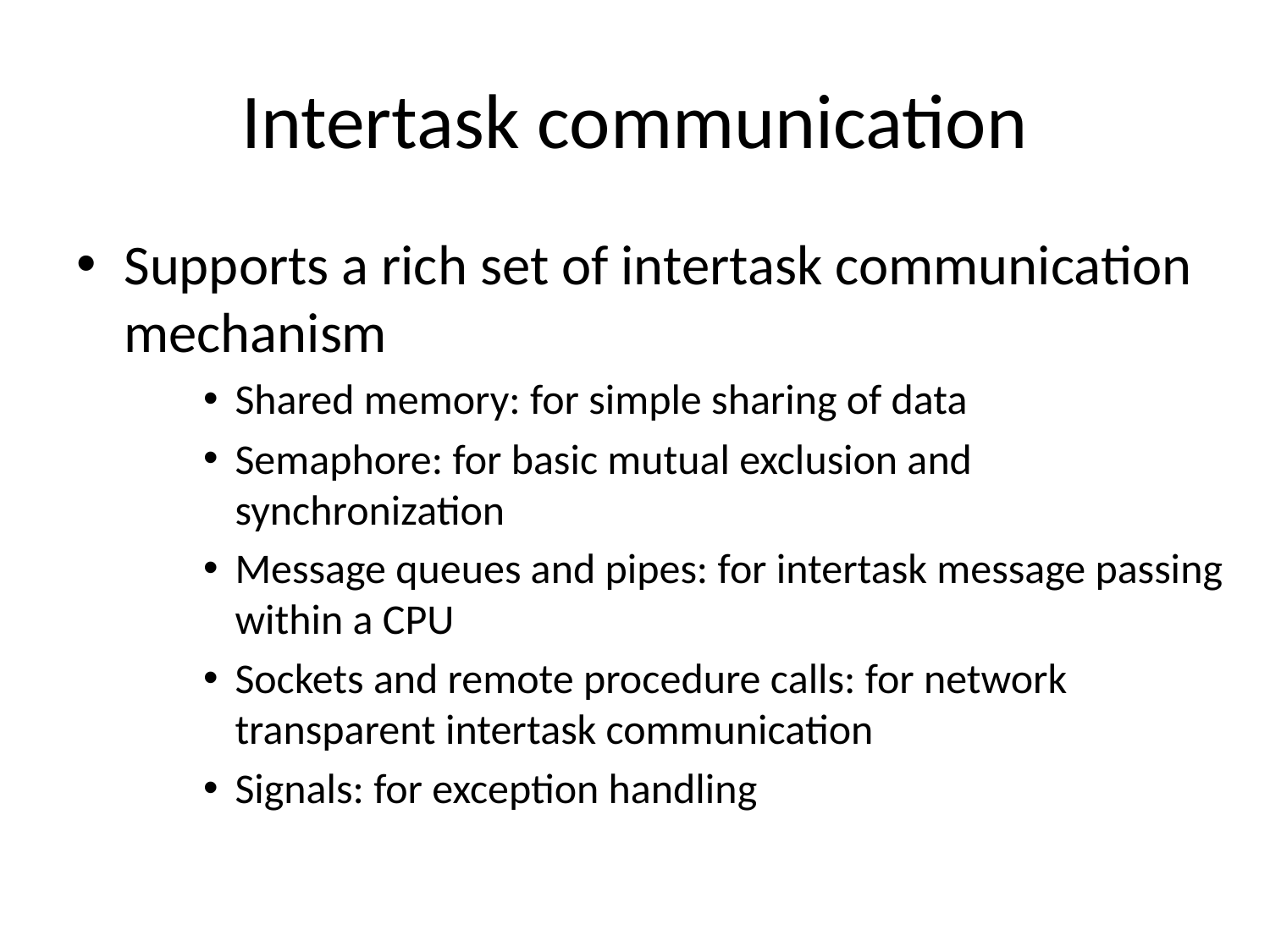

# Intertask communication
Supports a rich set of intertask communication mechanism
Shared memory: for simple sharing of data
Semaphore: for basic mutual exclusion and synchronization
Message queues and pipes: for intertask message passing within a CPU
Sockets and remote procedure calls: for network transparent intertask communication
Signals: for exception handling